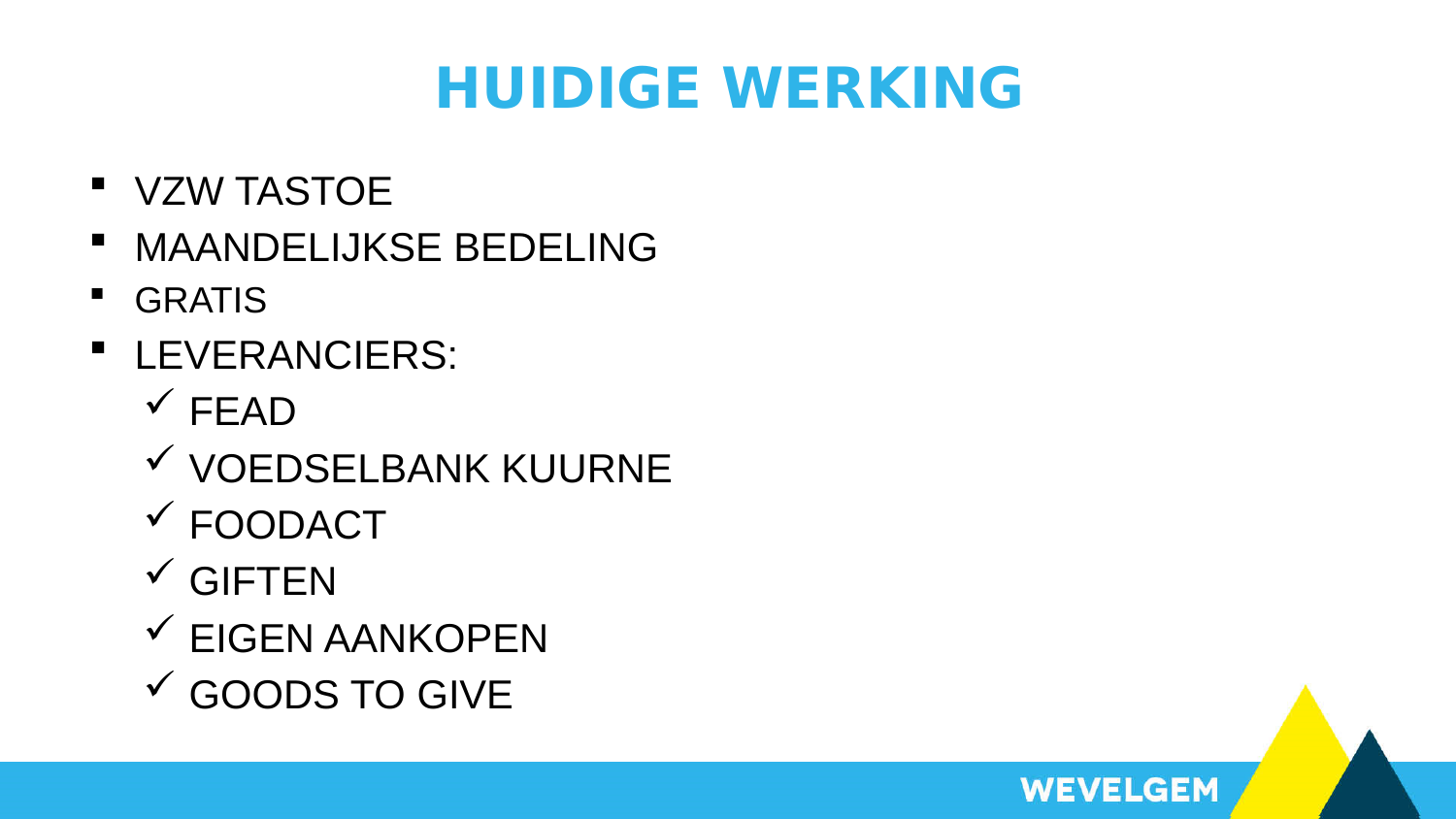

# Huidige werking
Vzw Tastoe
Maandelijkse bedeling
GRATIS
Leveranciers:
FEAD
Voedselbank Kuurne
FoodAct
Giften
Eigen Aankopen
Goods To Give